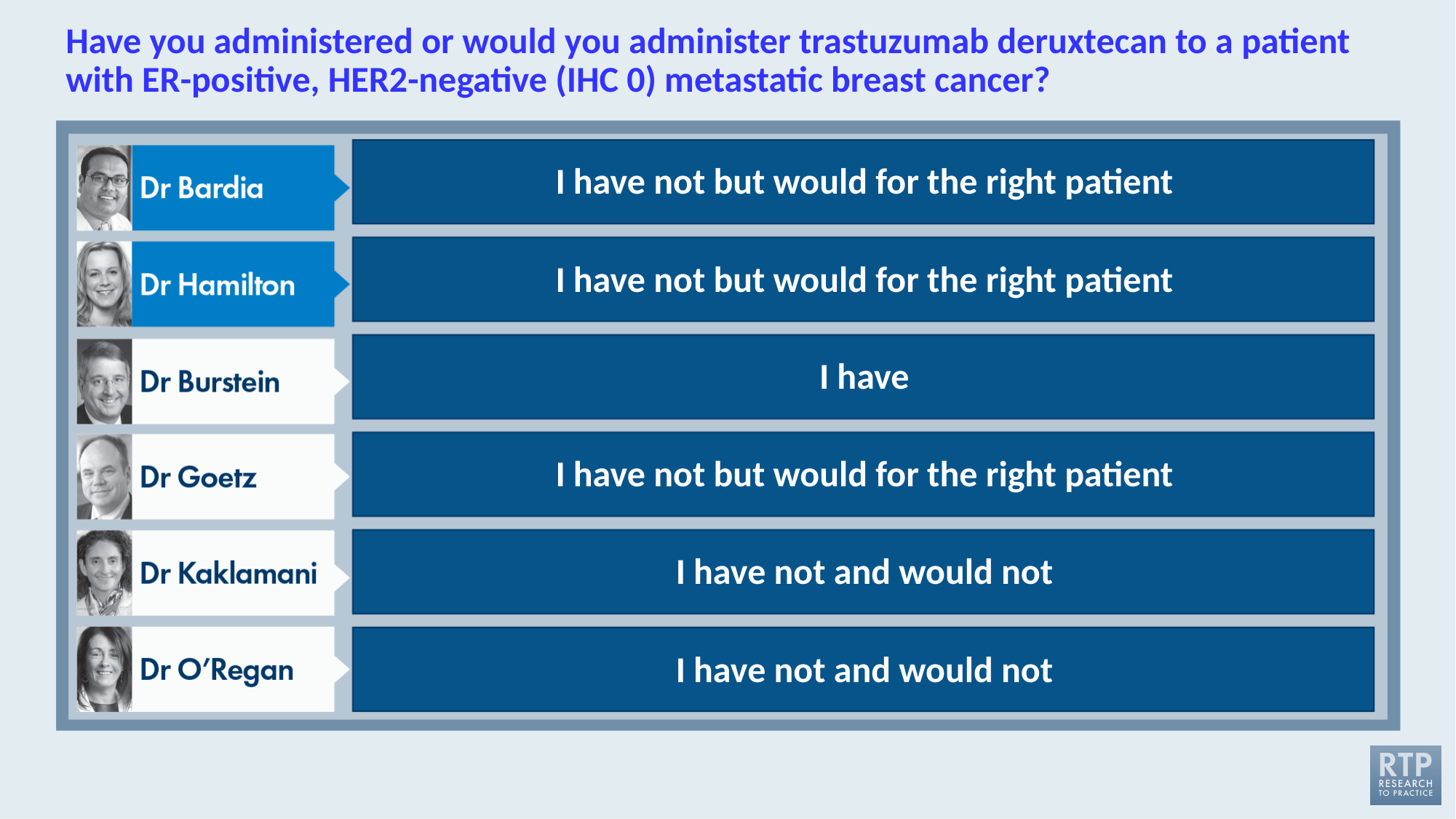

# Have you administered or would you administer trastuzumab deruxtecan to a patient with ER-positive, HER2-negative (IHC 0) metastatic breast cancer?
I have not but would for the right patient
I have not but would for the right patient
I have

I have not but would for the right patient

I have not and would not
I have not and would not